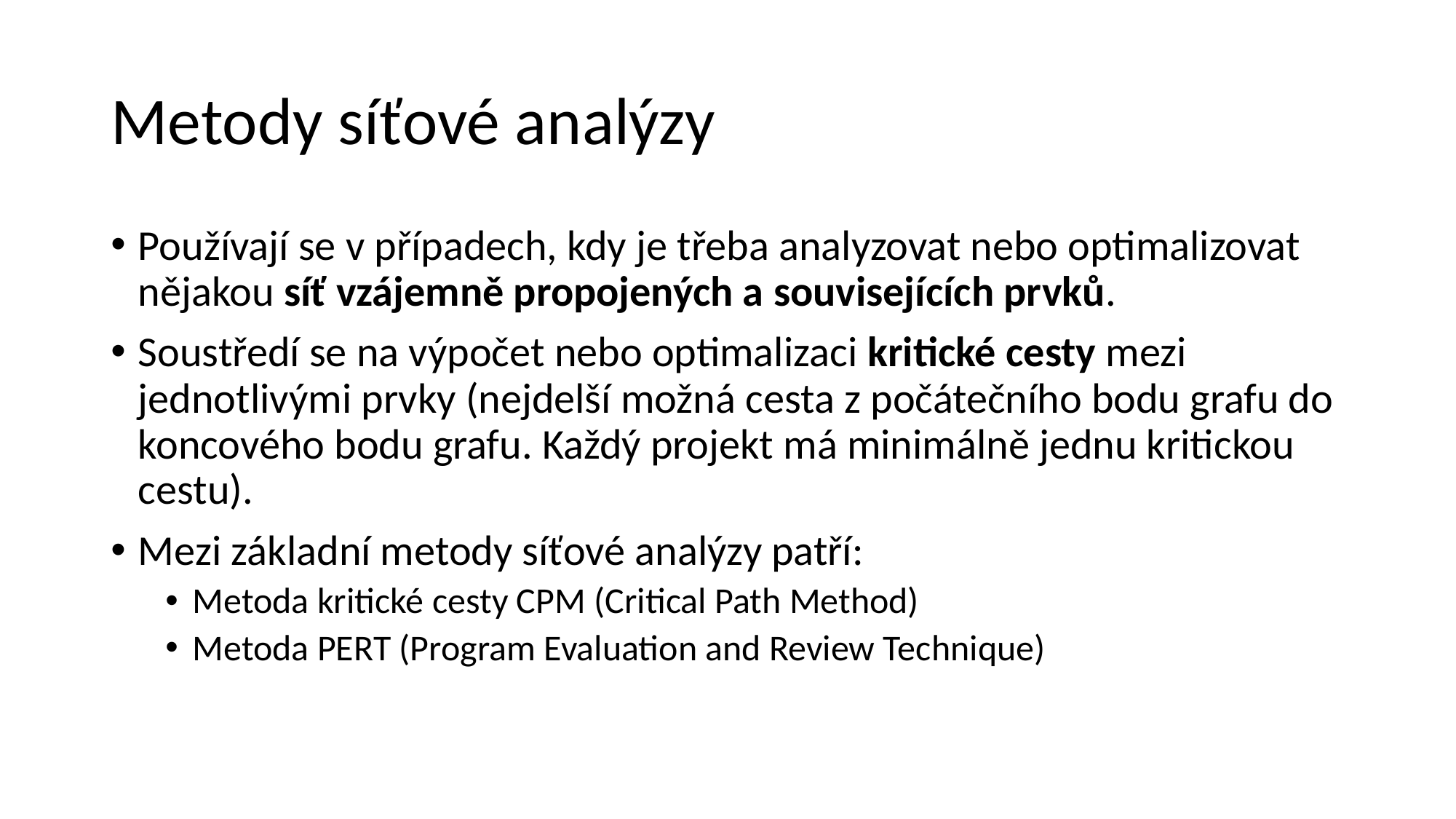

# Metody síťové analýzy
Používají se v případech, kdy je třeba analyzovat nebo optimalizovat nějakou síť vzájemně propojených a souvisejících prvků.
Soustředí se na výpočet nebo optimalizaci kritické cesty mezi jednotlivými prvky (nejdelší možná cesta z počátečního bodu grafu do koncového bodu grafu. Každý projekt má minimálně jednu kritickou cestu).
Mezi základní metody síťové analýzy patří:
Metoda kritické cesty CPM (Critical Path Method)
Metoda PERT (Program Evaluation and Review Technique)